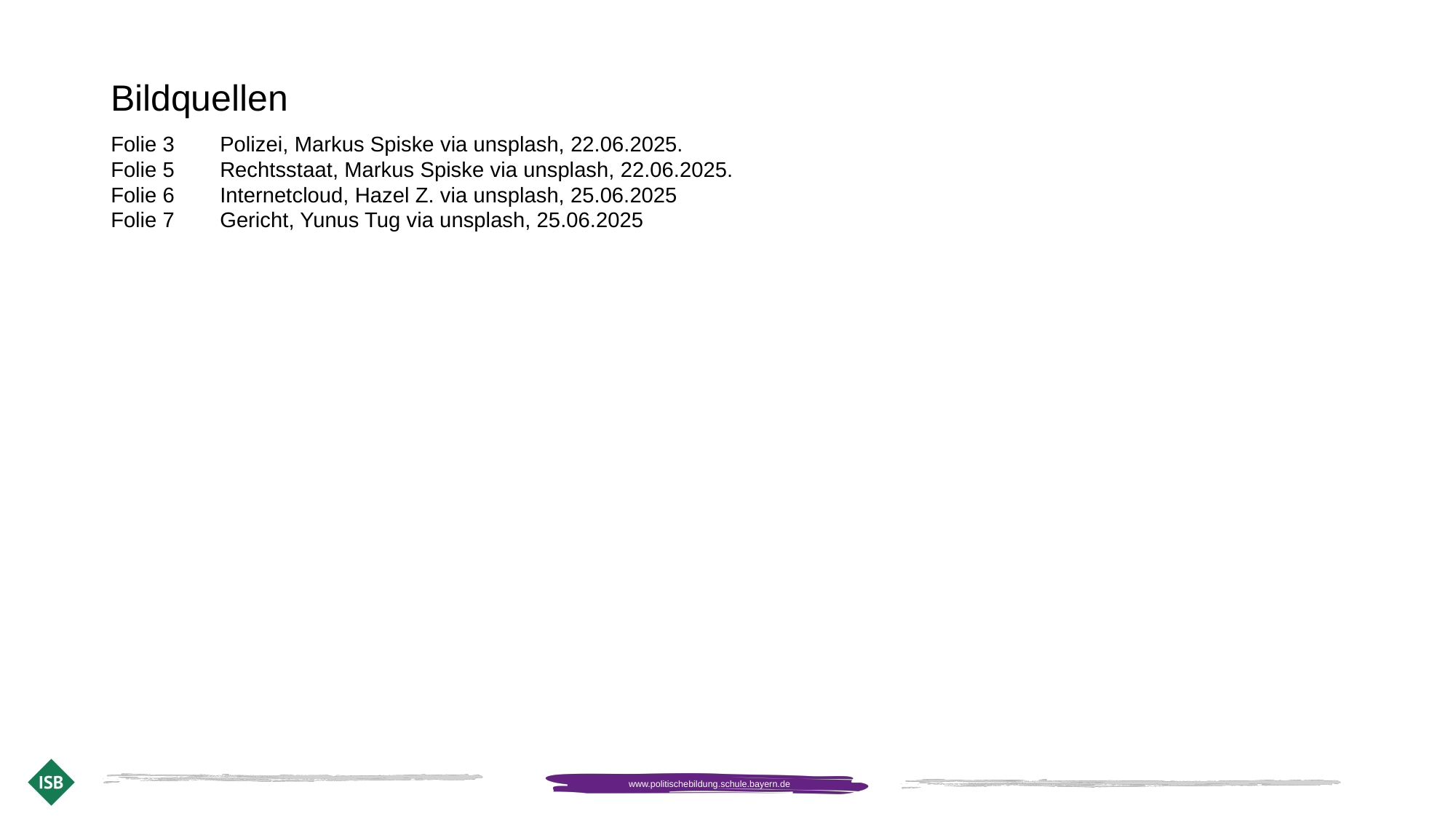

# Bildquellen
Folie 3 	Polizei, Markus Spiske via unsplash, 22.06.2025.
Folie 5	Rechtsstaat, Markus Spiske via unsplash, 22.06.2025.
Folie 6	Internetcloud, Hazel Z. via unsplash, 25.06.2025
Folie 7	Gericht, Yunus Tug via unsplash, 25.06.2025